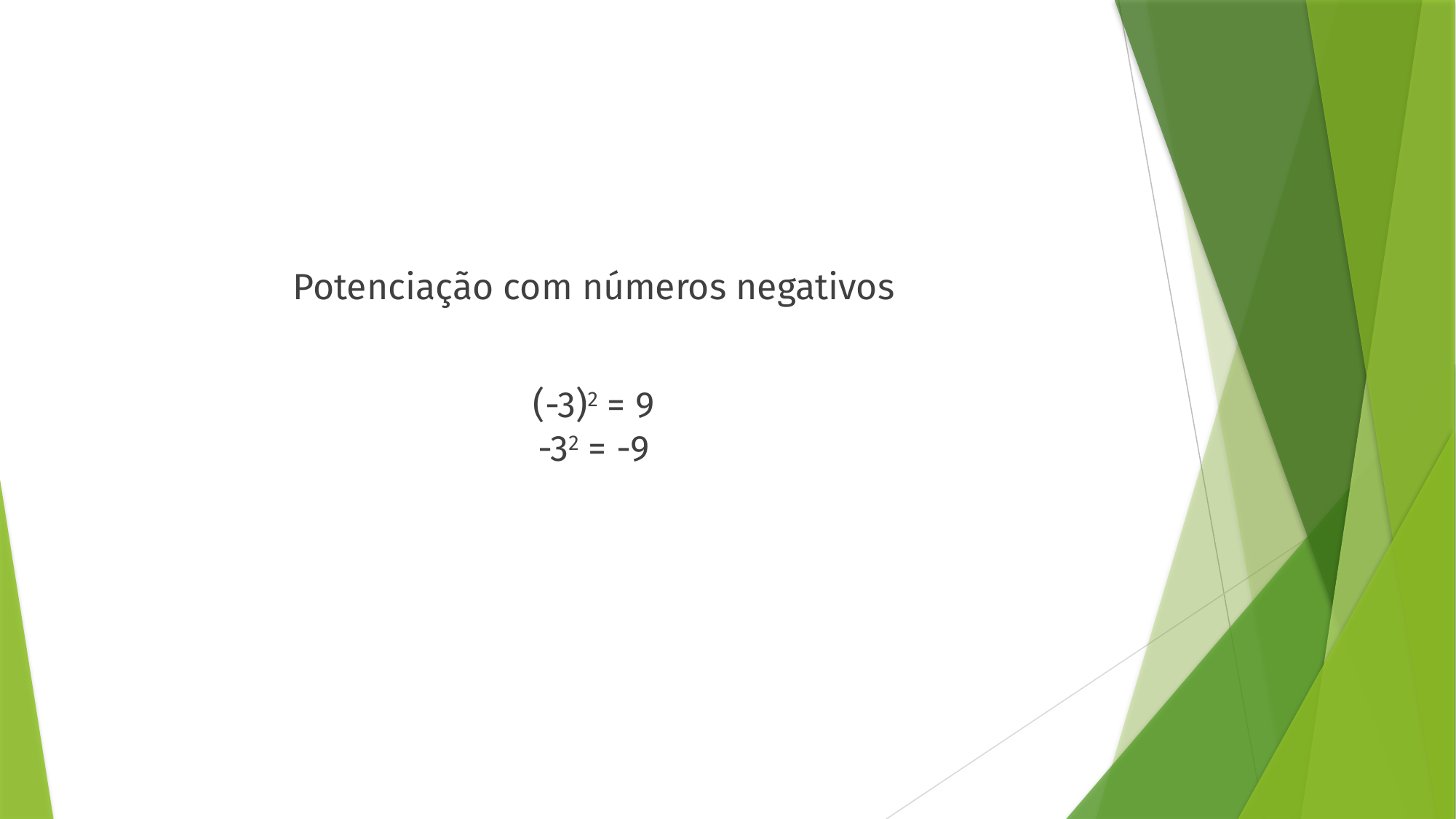

#
Potenciação com números negativos

(-3)2 = 9
-32 = -9